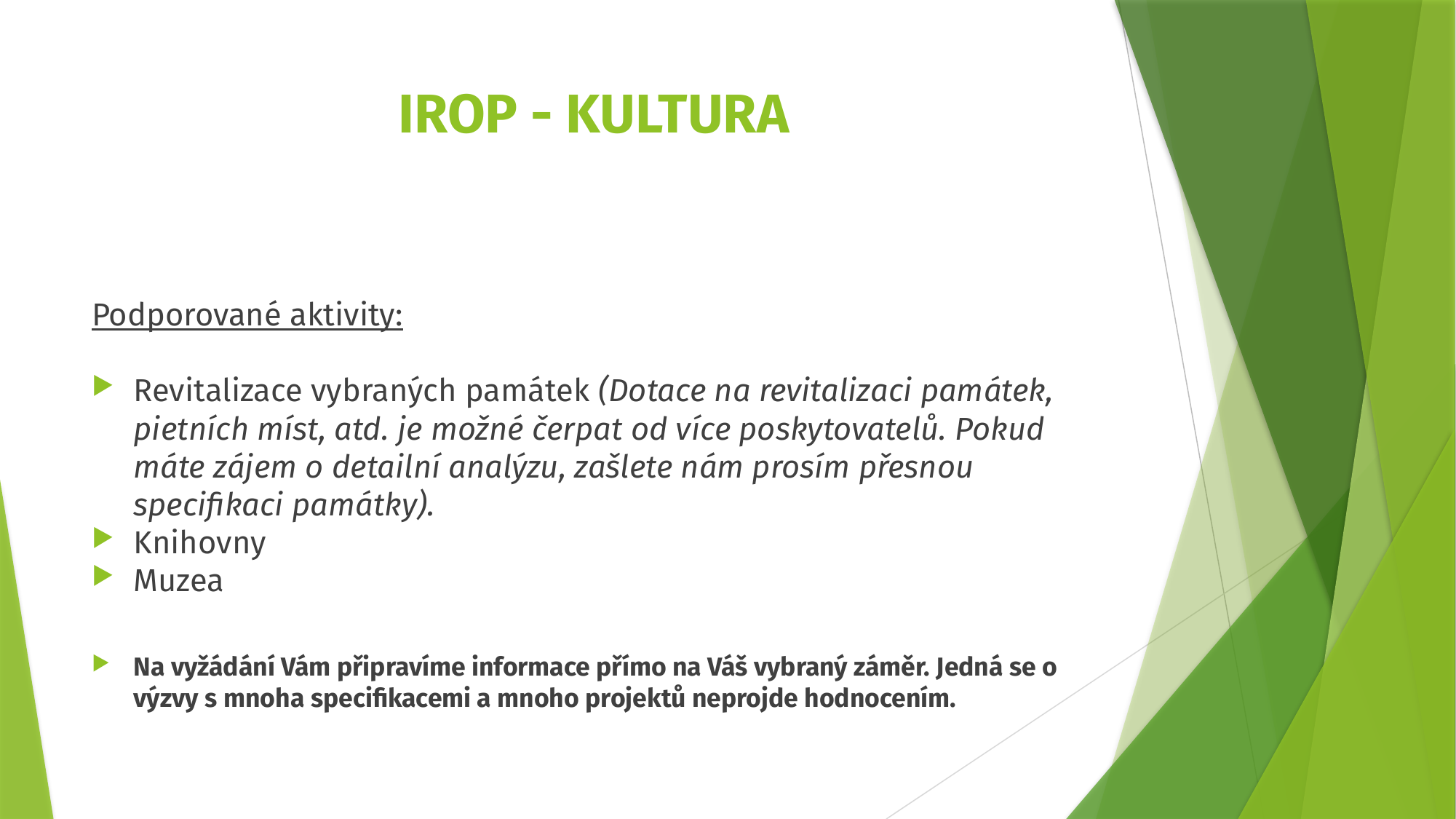

# IROP - Kultura

Podporované aktivity:

Revitalizace vybraných památek (Dotace na revitalizaci památek, pietních míst, atd. je možné čerpat od více poskytovatelů. Pokud máte zájem o detailní analýzu, zašlete nám prosím přesnou specifikaci památky).
Knihovny
Muzea

Na vyžádání Vám připravíme informace přímo na Váš vybraný záměr. Jedná se o výzvy s mnoha specifikacemi a mnoho projektů neprojde hodnocením.